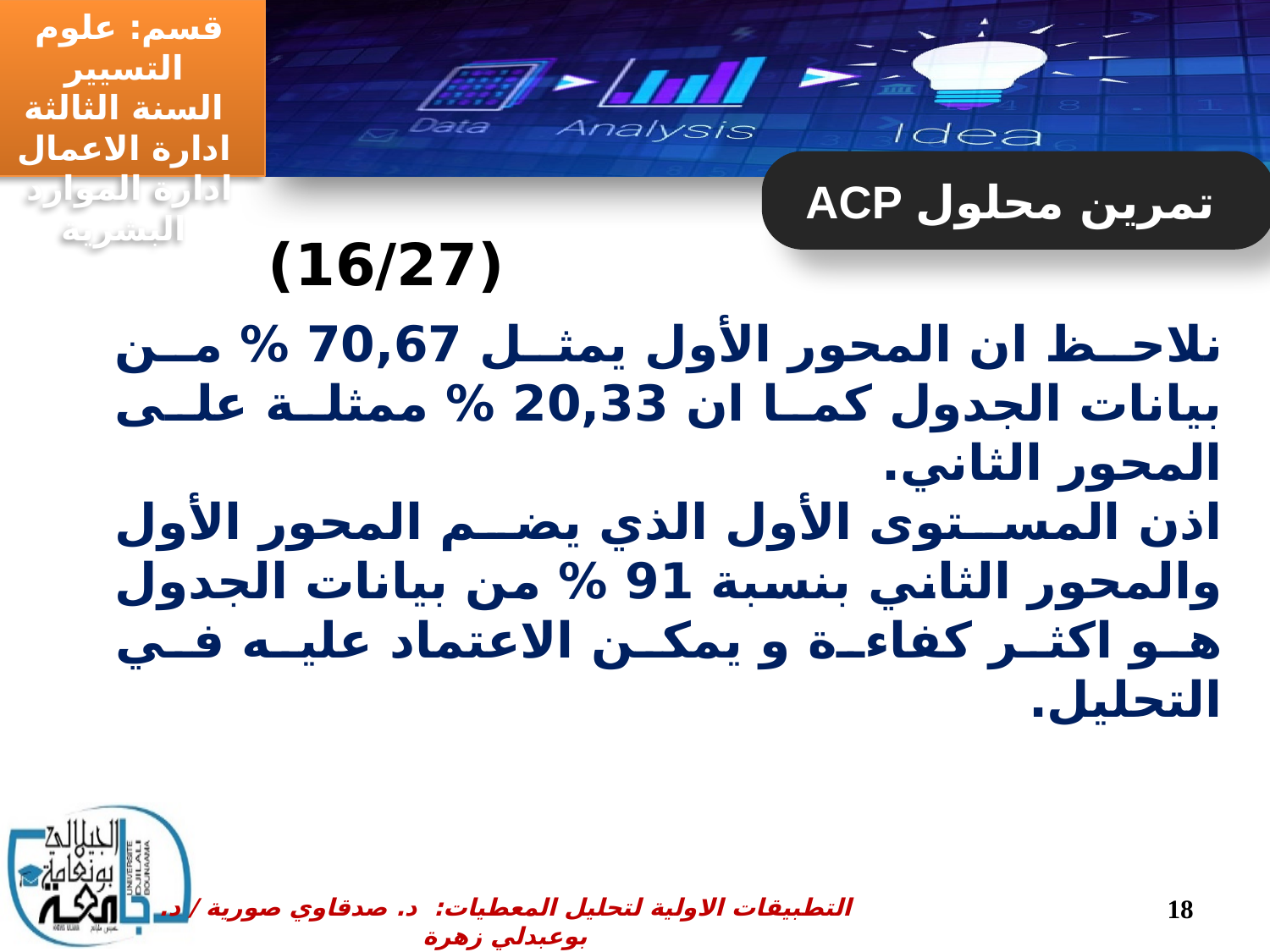

ACP تمرين محلول
 (16/27)
نلاحظ ان المحور الأول يمثل 70,67 % من بيانات الجدول كما ان 20,33 % ممثلة على المحور الثاني.
اذن المستوى الأول الذي يضم المحور الأول والمحور الثاني بنسبة 91 % من بيانات الجدول هو اكثر كفاءة و يمكن الاعتماد عليه في التحليل.
18
التطبيقات الاولية لتحليل المعطيات:  د. صدقاوي صورية / د. بوعبدلي زهرة